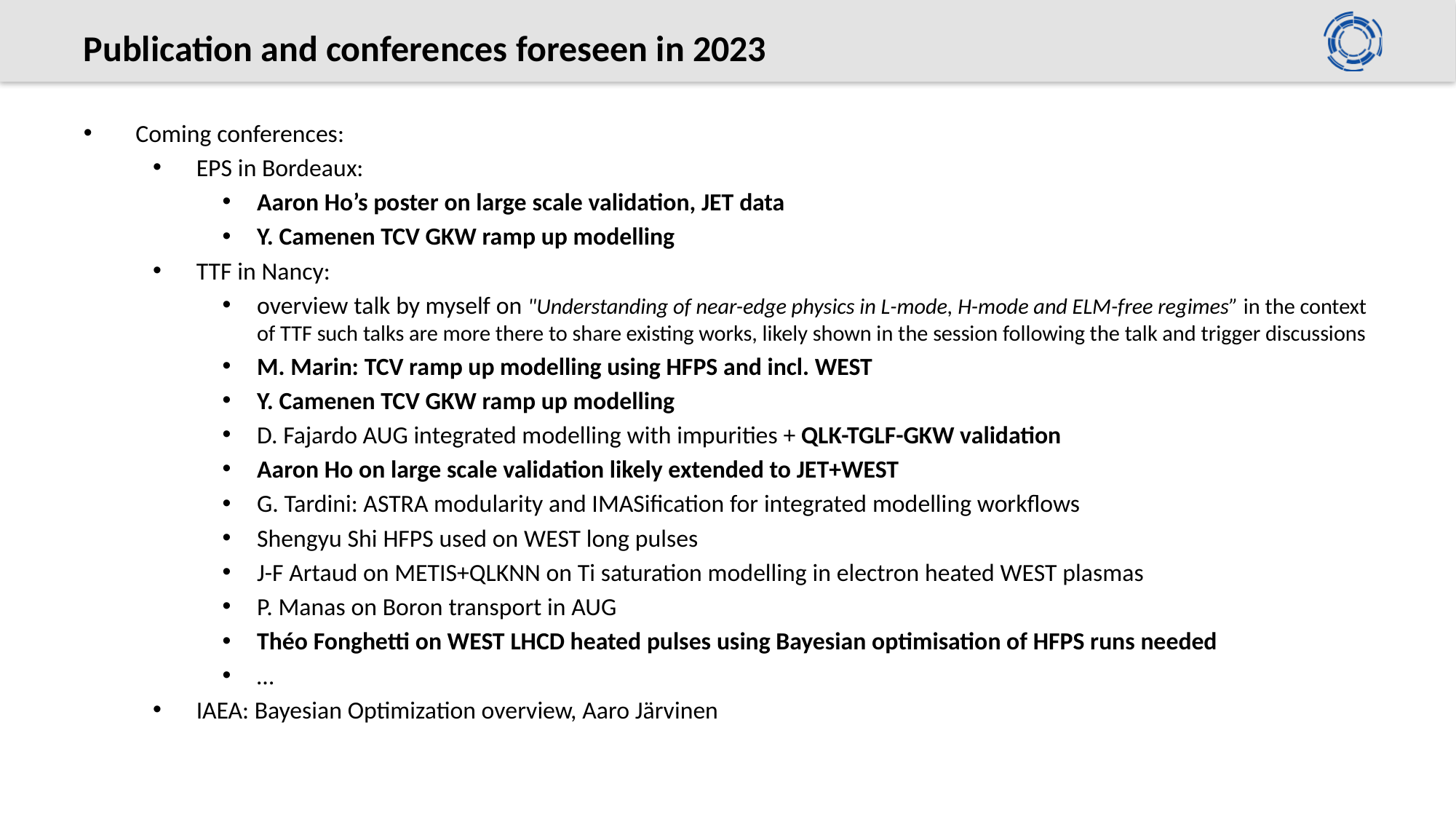

# Publication and conferences foreseen in 2023
Coming conferences:
EPS in Bordeaux:
Aaron Ho’s poster on large scale validation, JET data
Y. Camenen TCV GKW ramp up modelling
TTF in Nancy:
overview talk by myself on "Understanding of near-edge physics in L-mode, H-mode and ELM-free regimes” in the context of TTF such talks are more there to share existing works, likely shown in the session following the talk and trigger discussions
M. Marin: TCV ramp up modelling using HFPS and incl. WEST
Y. Camenen TCV GKW ramp up modelling
D. Fajardo AUG integrated modelling with impurities + QLK-TGLF-GKW validation
Aaron Ho on large scale validation likely extended to JET+WEST
G. Tardini: ASTRA modularity and IMASification for integrated modelling workflows
Shengyu Shi HFPS used on WEST long pulses
J-F Artaud on METIS+QLKNN on Ti saturation modelling in electron heated WEST plasmas
P. Manas on Boron transport in AUG
Théo Fonghetti on WEST LHCD heated pulses using Bayesian optimisation of HFPS runs needed
…
IAEA: Bayesian Optimization overview, Aaro Järvinen